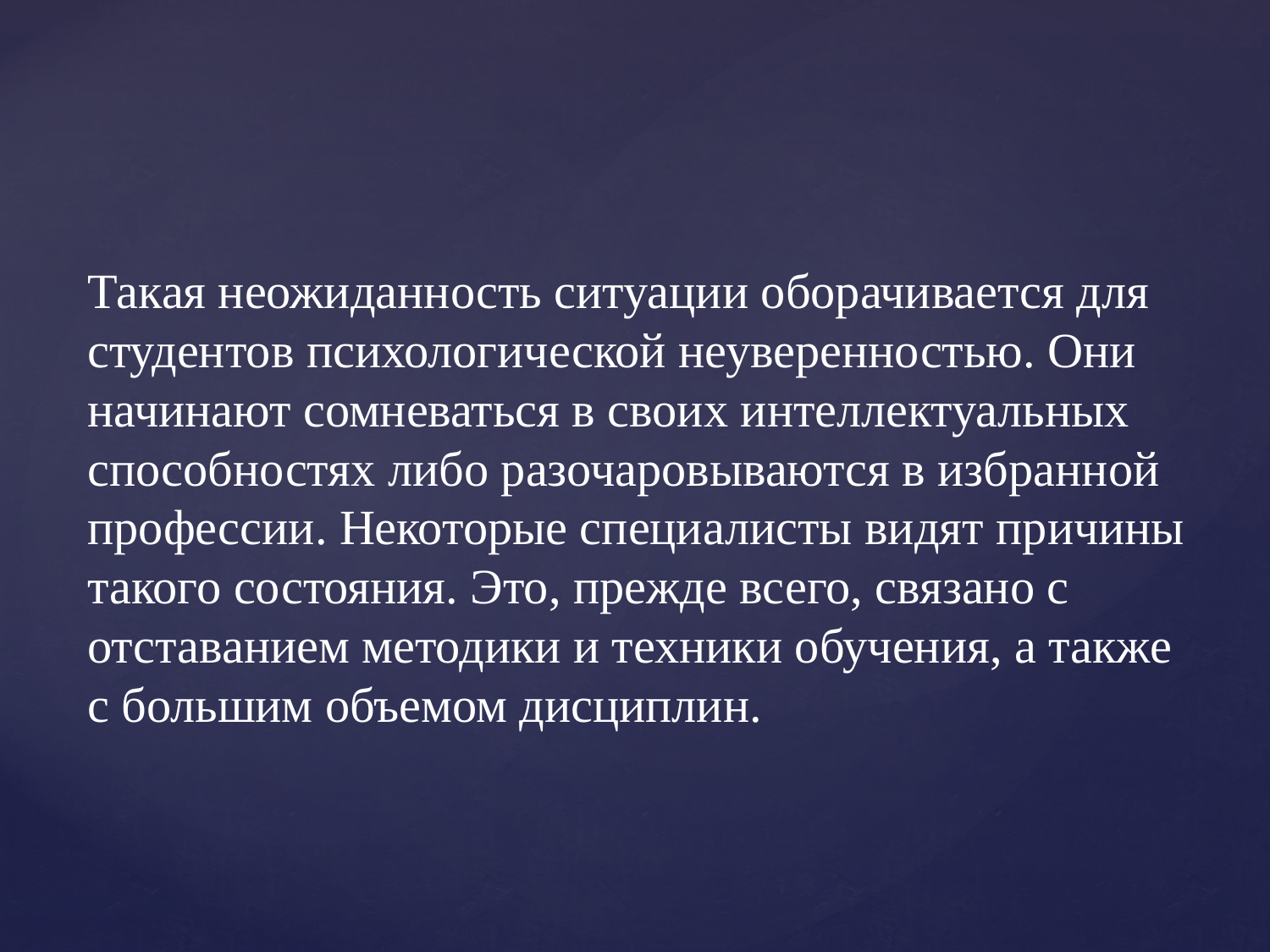

Такая неожиданность ситуации оборачивается для студентов психологической неуверенностью. Они начинают сомневаться в своих интеллектуальных способностях либо разочаровываются в избранной профессии. Некоторые специалисты видят причины такого состояния. Это, прежде всего, связано с отставанием методики и техники обучения, а также с большим объемом дисциплин.